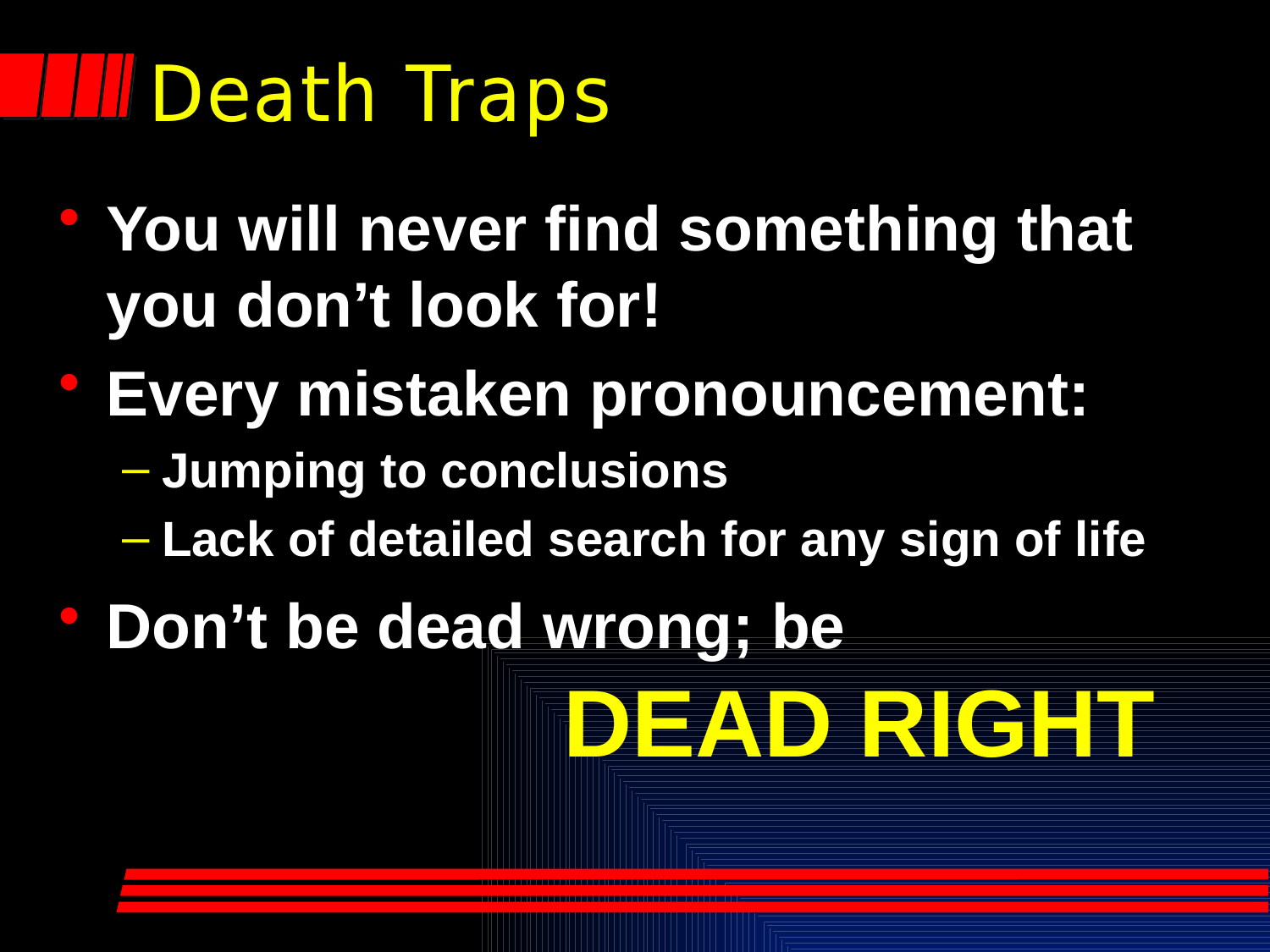

# Death Traps
You will never find something that you don’t look for!
Every mistaken pronouncement:
Jumping to conclusions
Lack of detailed search for any sign of life
Don’t be dead wrong; be
                          DEAD RIGHT